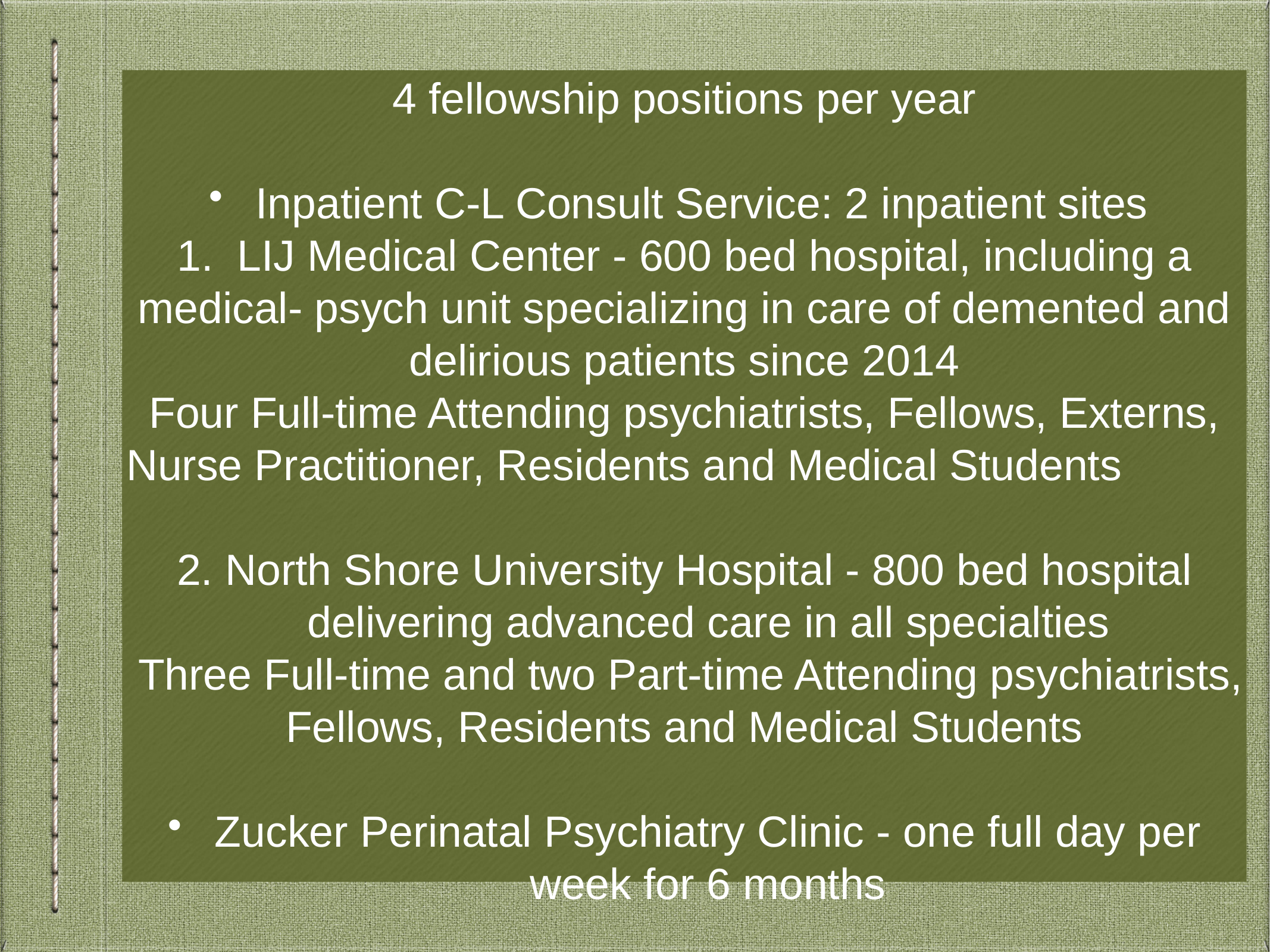

4 fellowship positions per year

Inpatient C-L Consult Service: 2 inpatient sites
1.  LIJ Medical Center - 600 bed hospital, including a medical- psych unit specializing in care of demented and delirious patients since 2014
Four Full-time Attending psychiatrists, Fellows, Externs, Nurse Practitioner, Residents and Medical Students
2. North Shore University Hospital - 800 bed hospital
    delivering advanced care in all specialties
 Three Full-time and two Part-time Attending psychiatrists, Fellows, Residents and Medical Students

Zucker Perinatal Psychiatry Clinic - one full day per week for 6 months